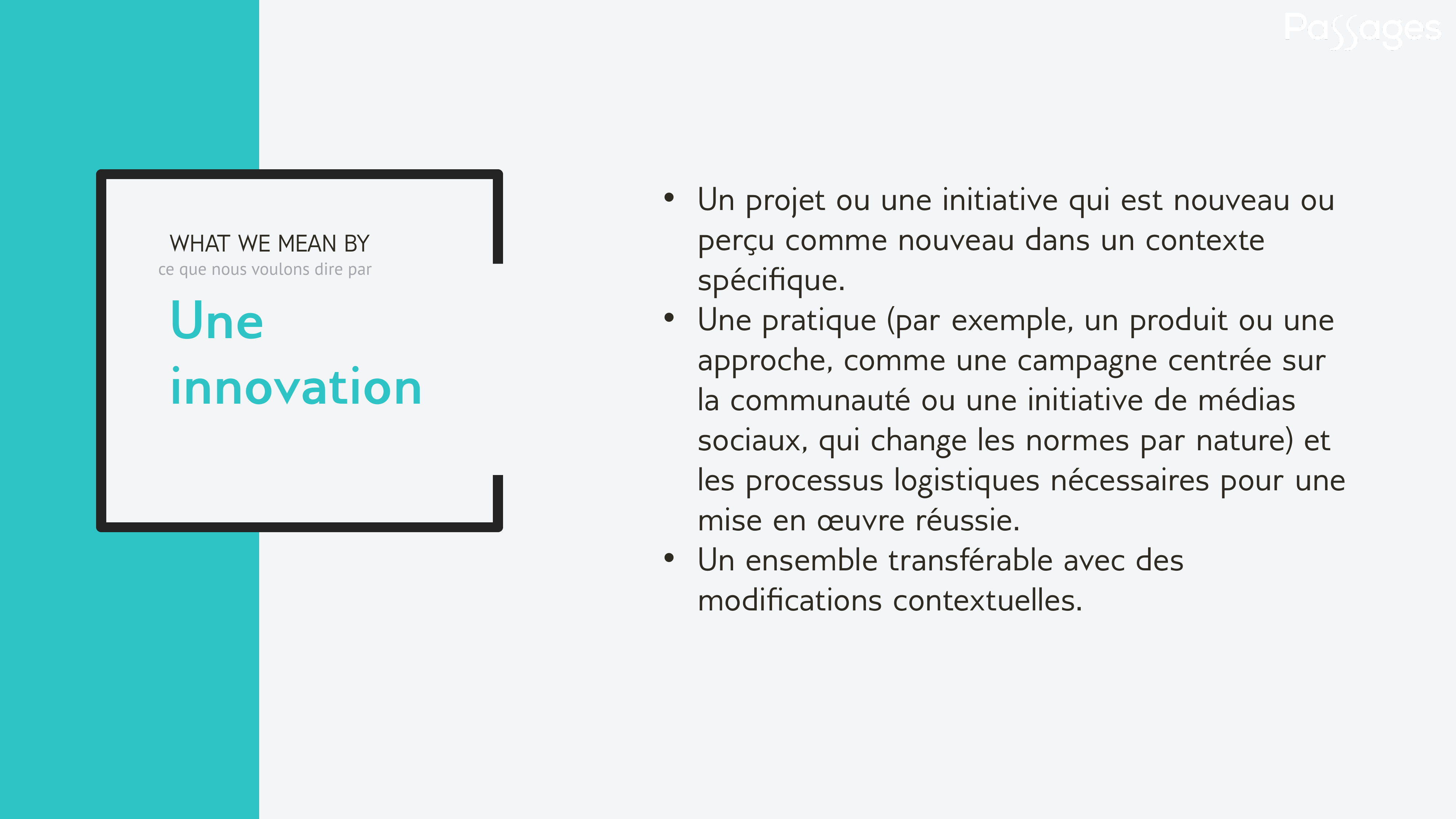

Un projet ou une initiative qui est nouveau ou perçu comme nouveau dans un contexte spécifique.
Une pratique (par exemple, un produit ou une approche, comme une campagne centrée sur la communauté ou une initiative de médias sociaux, qui change les normes par nature) et les processus logistiques nécessaires pour une mise en œuvre réussie.
Un ensemble transférable avec des modifications contextuelles.
ce que nous voulons dire par
Une  innovation